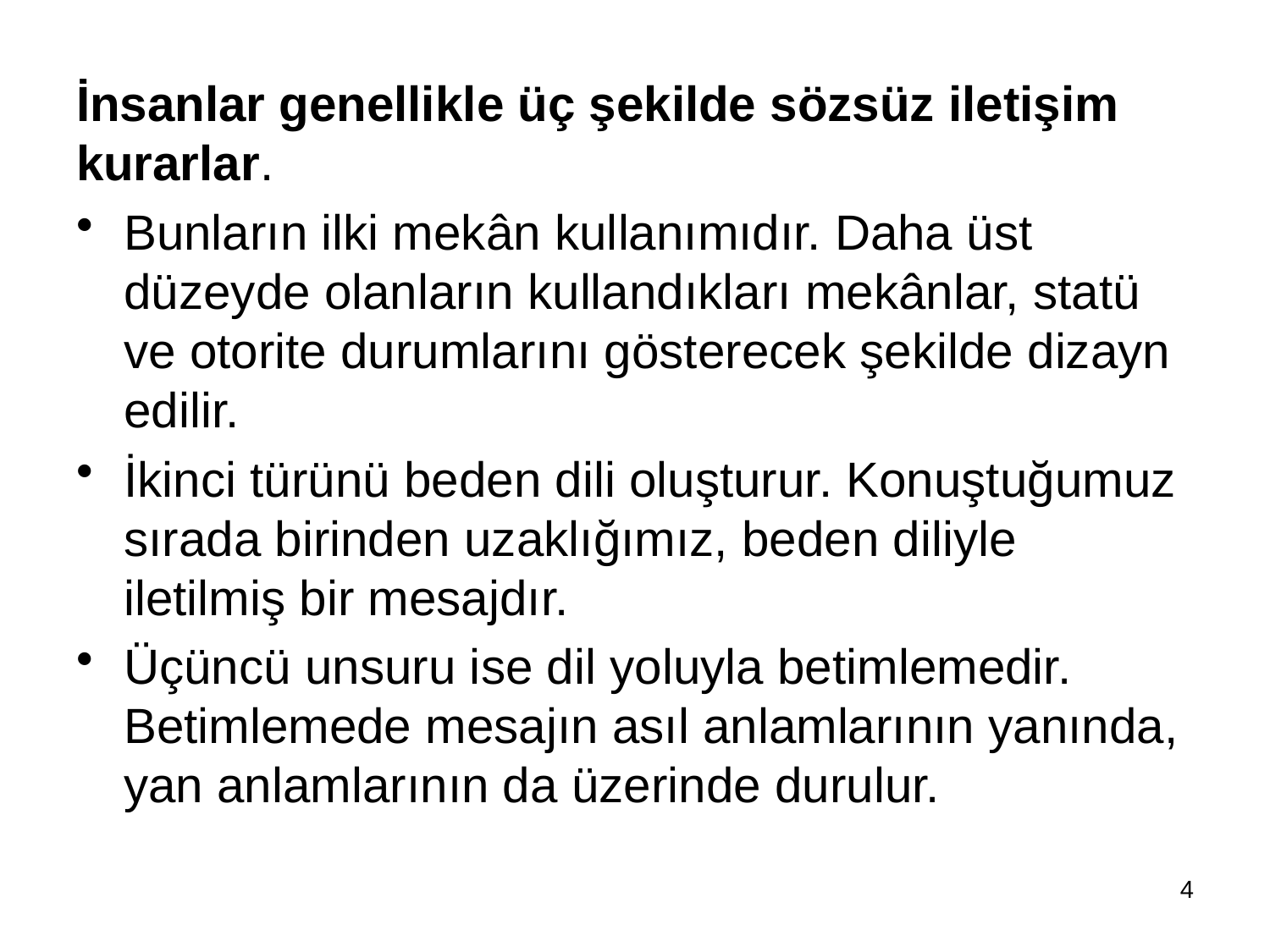

İnsanlar genellikle üç şekilde sözsüz iletişim kurarlar.
Bunların ilki mekân kullanımıdır. Daha üst düzeyde olanların kullandıkları mekânlar, statü ve otorite durumlarını gösterecek şekilde dizayn edilir.
İkinci türünü beden dili oluşturur. Konuştuğumuz sırada birinden uzaklığımız, beden diliyle iletilmiş bir mesajdır.
Üçüncü unsuru ise dil yoluyla betimlemedir. Betimlemede mesajın asıl anlamlarının yanında, yan anlamlarının da üzerinde durulur.
4